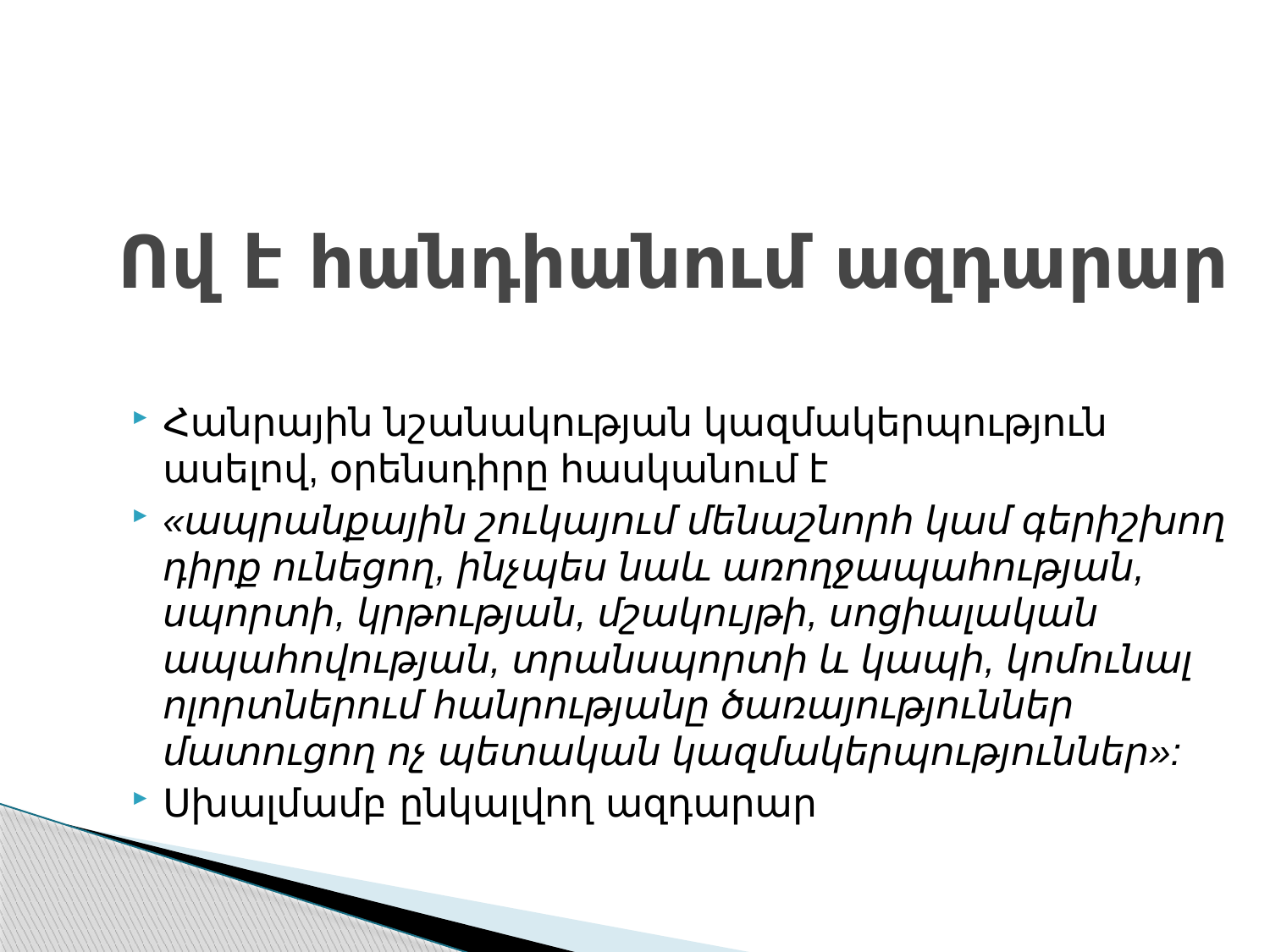

# Ով է հանդիանում ազդարար
Հանրային նշանակության կազմակերպություն ասելով, օրենսդիրը հասկանում է
«ապրանքային շուկայում մենաշնորհ կամ գերիշխող դիրք ունեցող, ինչպես նաև առողջապահության, սպորտի, կրթության, մշակույթի, սոցիալական ապահովության, տրանսպորտի և կապի, կոմունալ ոլորտներում հանրությանը ծառայություններ մատուցող ոչ պետական կազմակերպություններ»:
Սխալմամբ ընկալվող ազդարար